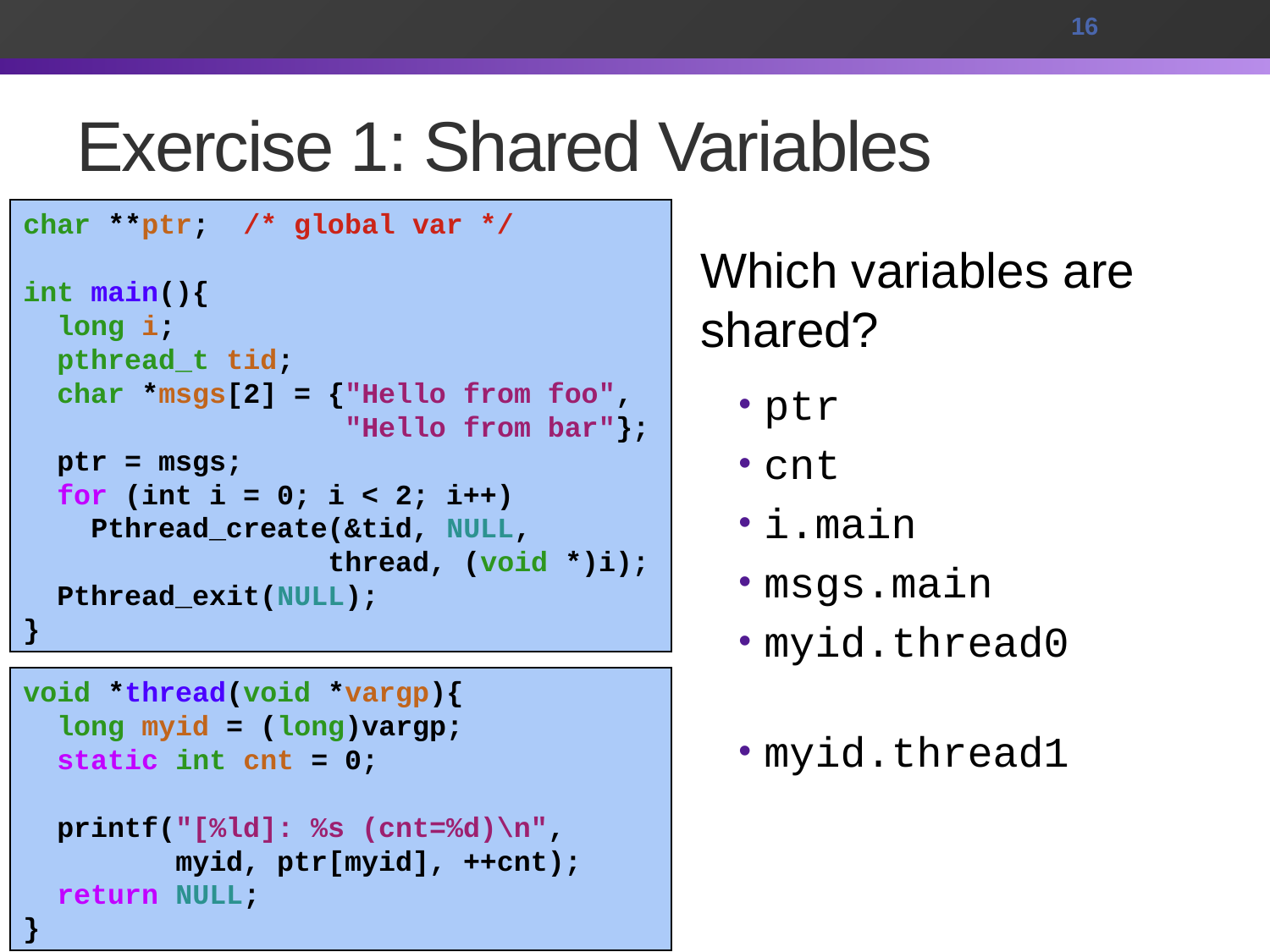

16
# Exercise 1: Shared Variables
char **ptr;  /* global var */

int main(){
  long i;
  pthread_t tid;
  char *msgs[2] = {"Hello from foo",
                   "Hello from bar"};
  ptr = msgs;
  for (int i = 0; i < 2; i++)
    Pthread_create(&tid, NULL,
                  thread, (void *)i);
  Pthread_exit(NULL);
}
Which variables are shared?
ptr
cnt
i.main
msgs.main
myid.thread0
myid.thread1

void *thread(void *vargp){
  long myid = (long)vargp;
  static int cnt = 0;

  printf("[%ld]: %s (cnt=%d)\n",
         myid, ptr[myid], ++cnt);
  return NULL;
}